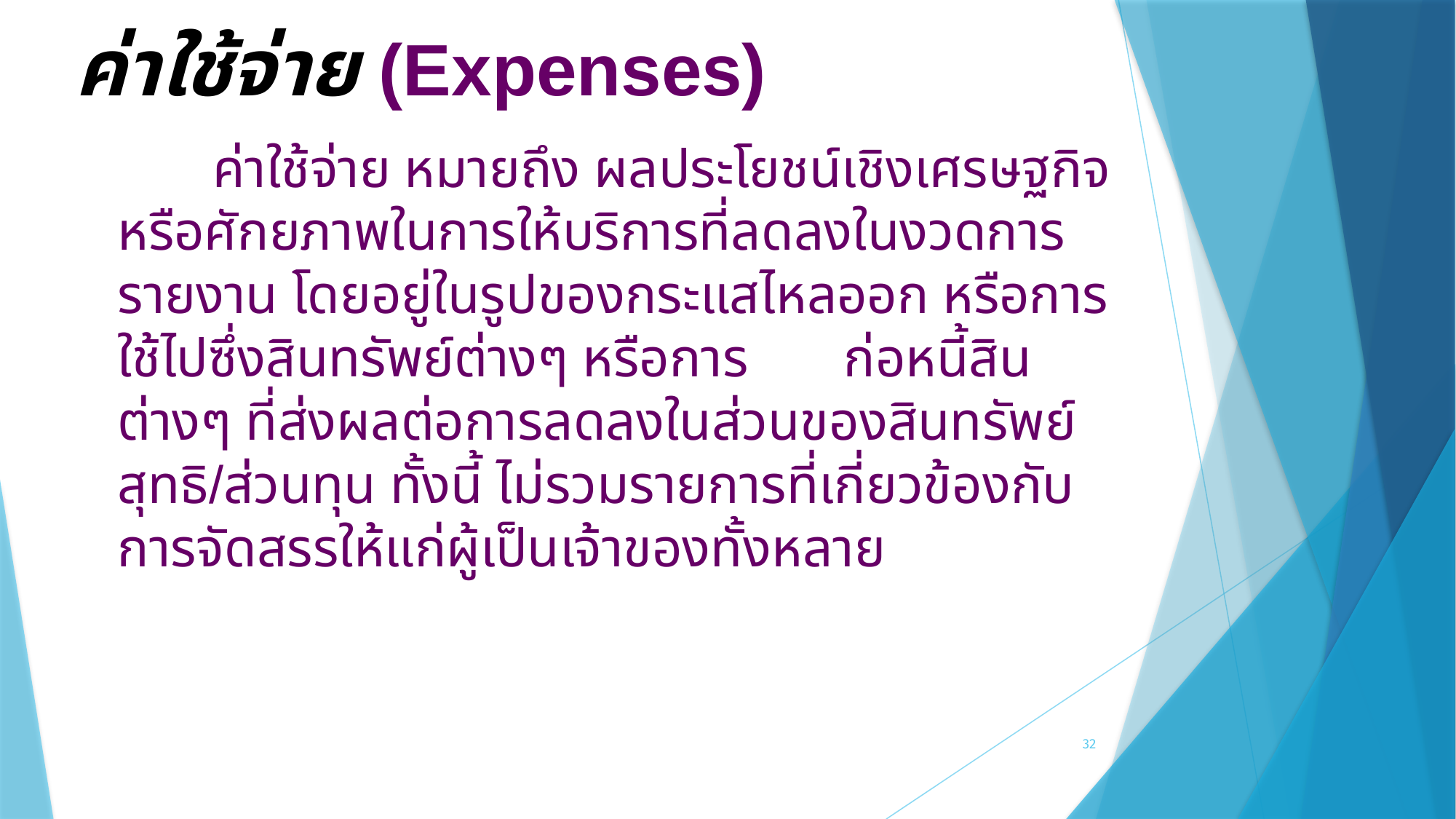

ค่าใช้จ่าย (Expenses)
	ค่าใช้จ่าย หมายถึง ผลประโยชน์เชิงเศรษฐกิจ หรือศักยภาพในการให้บริการที่ลดลงในงวดการรายงาน โดยอยู่ในรูปของกระแสไหลออก หรือการใช้ไปซึ่งสินทรัพย์ต่างๆ หรือการ       ก่อหนี้สินต่างๆ ที่ส่งผลต่อการลดลงในส่วนของสินทรัพย์สุทธิ/ส่วนทุน ทั้งนี้ ไม่รวมรายการที่เกี่ยวข้องกับการจัดสรรให้แก่ผู้เป็นเจ้าของทั้งหลาย
32